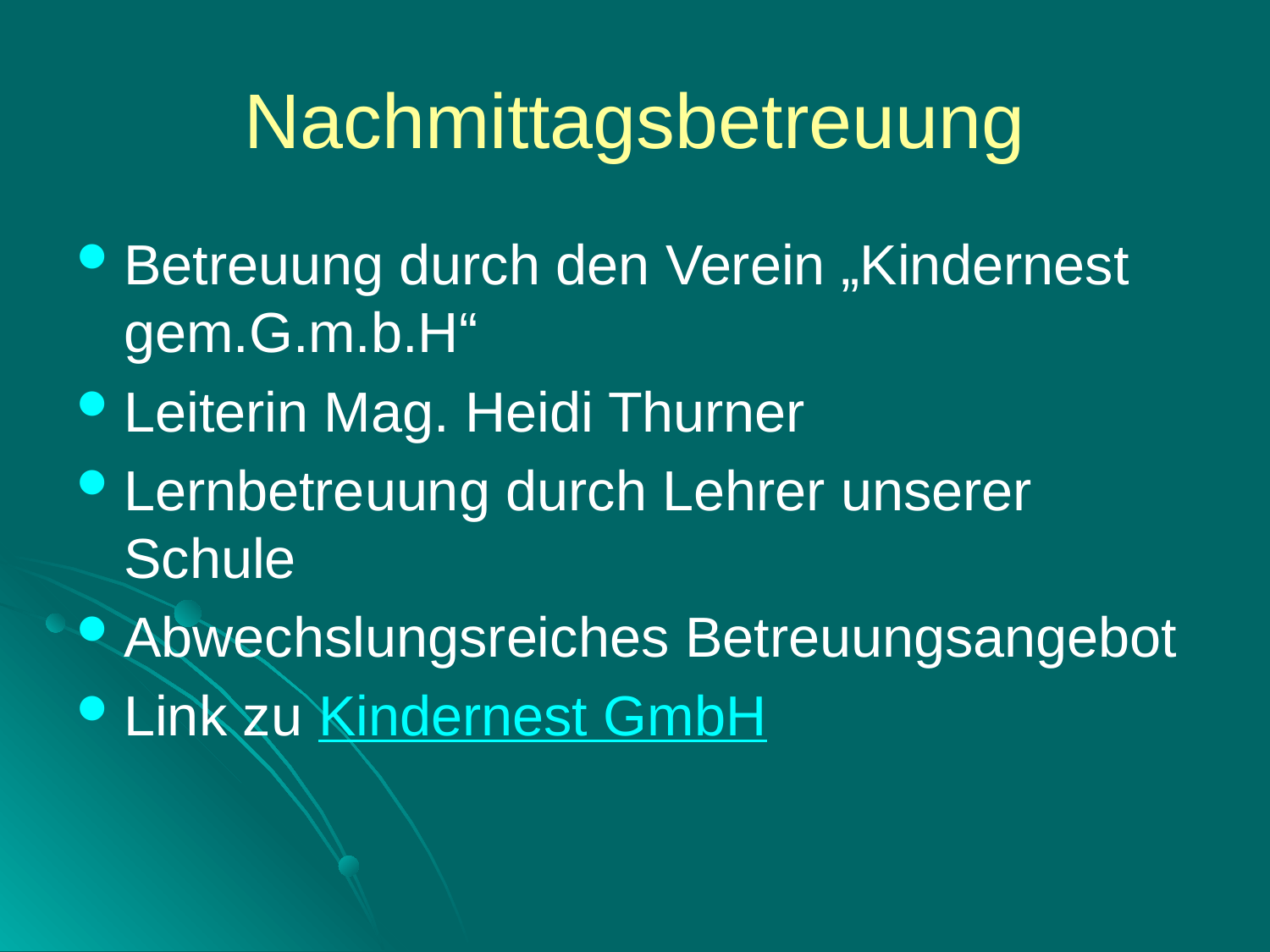

# Nachmittagsbetreuung
Betreuung durch den Verein „Kindernest gem.G.m.b.H“
Leiterin Mag. Heidi Thurner
Lernbetreuung durch Lehrer unserer Schule
Abwechslungsreiches Betreuungsangebot
Link zu Kindernest GmbH